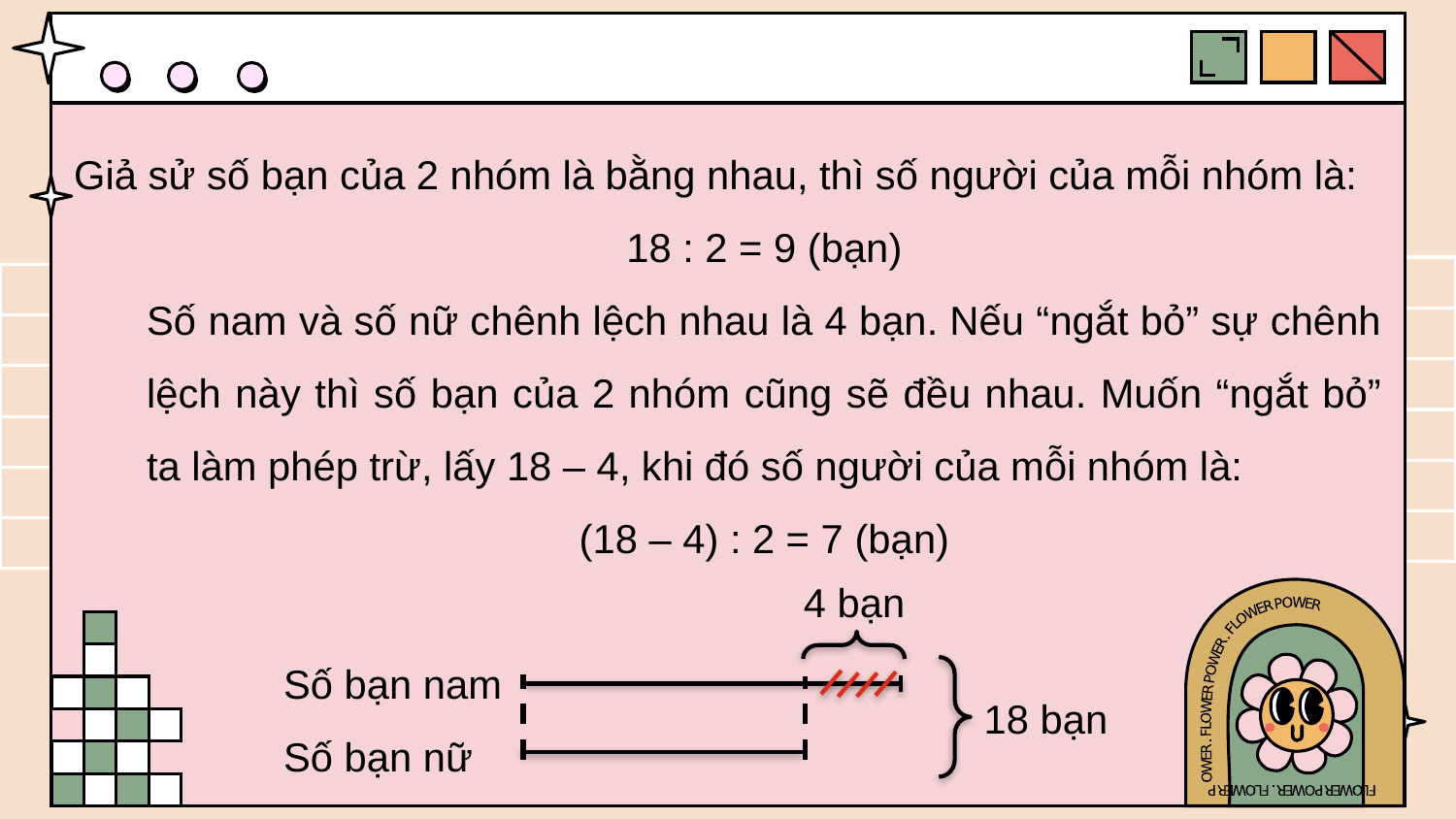

Giả sử số bạn của 2 nhóm là bằng nhau, thì số người của mỗi nhóm là:
18 : 2 = 9 (bạn)
Số nam và số nữ chênh lệch nhau là 4 bạn. Nếu “ngắt bỏ” sự chênh lệch này thì số bạn của 2 nhóm cũng sẽ đều nhau. Muốn “ngắt bỏ” ta làm phép trừ, lấy 18 – 4, khi đó số người của mỗi nhóm là:
(18 – 4) : 2 = 7 (bạn)
4 bạn

Số bạn nam
Số bạn nữ

18 bạn